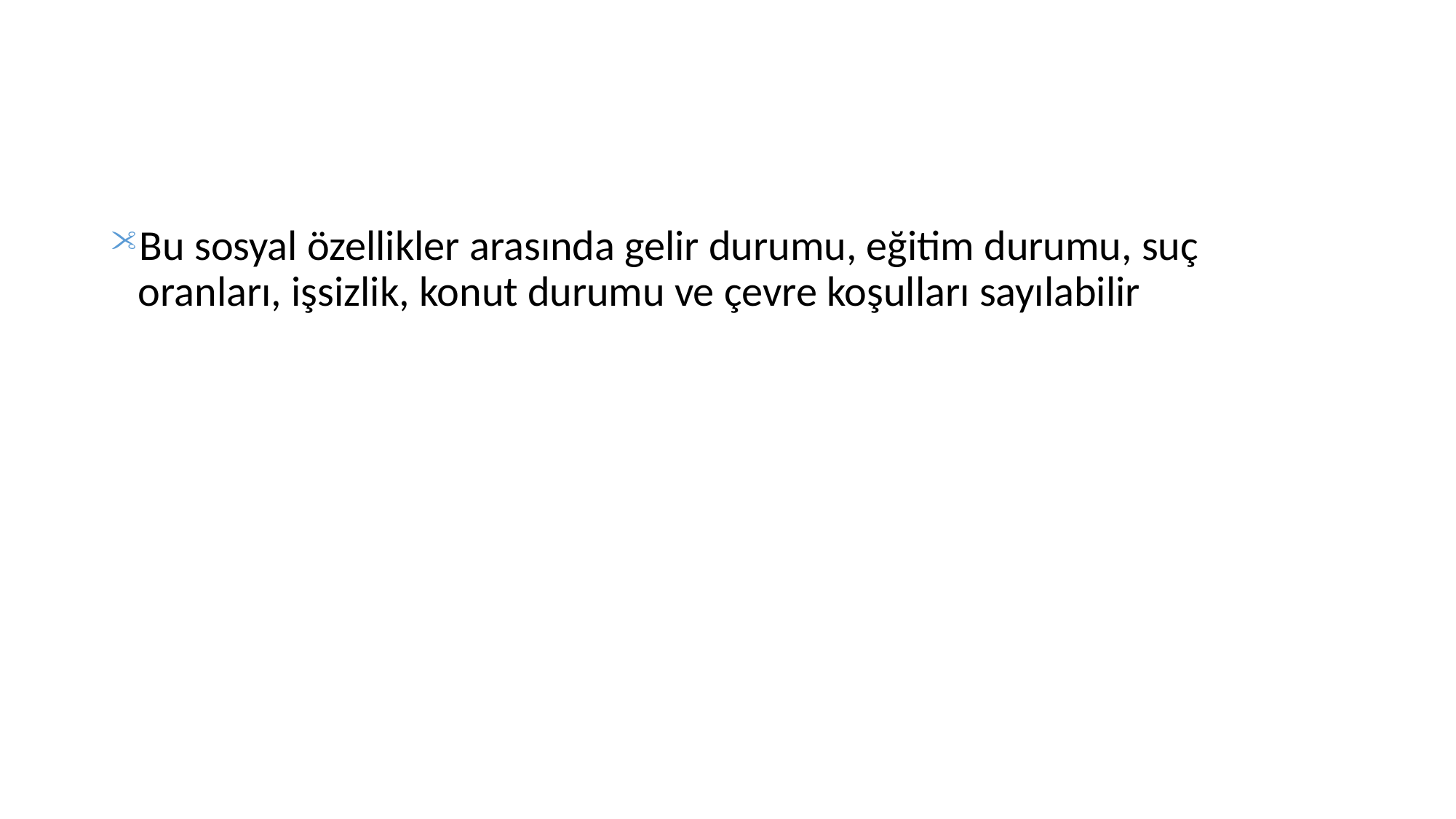

#
Bu sosyal özellikler arasında gelir durumu, eğitim durumu, suç oranları, işsizlik, konut durumu ve çevre koşulları sayılabilir